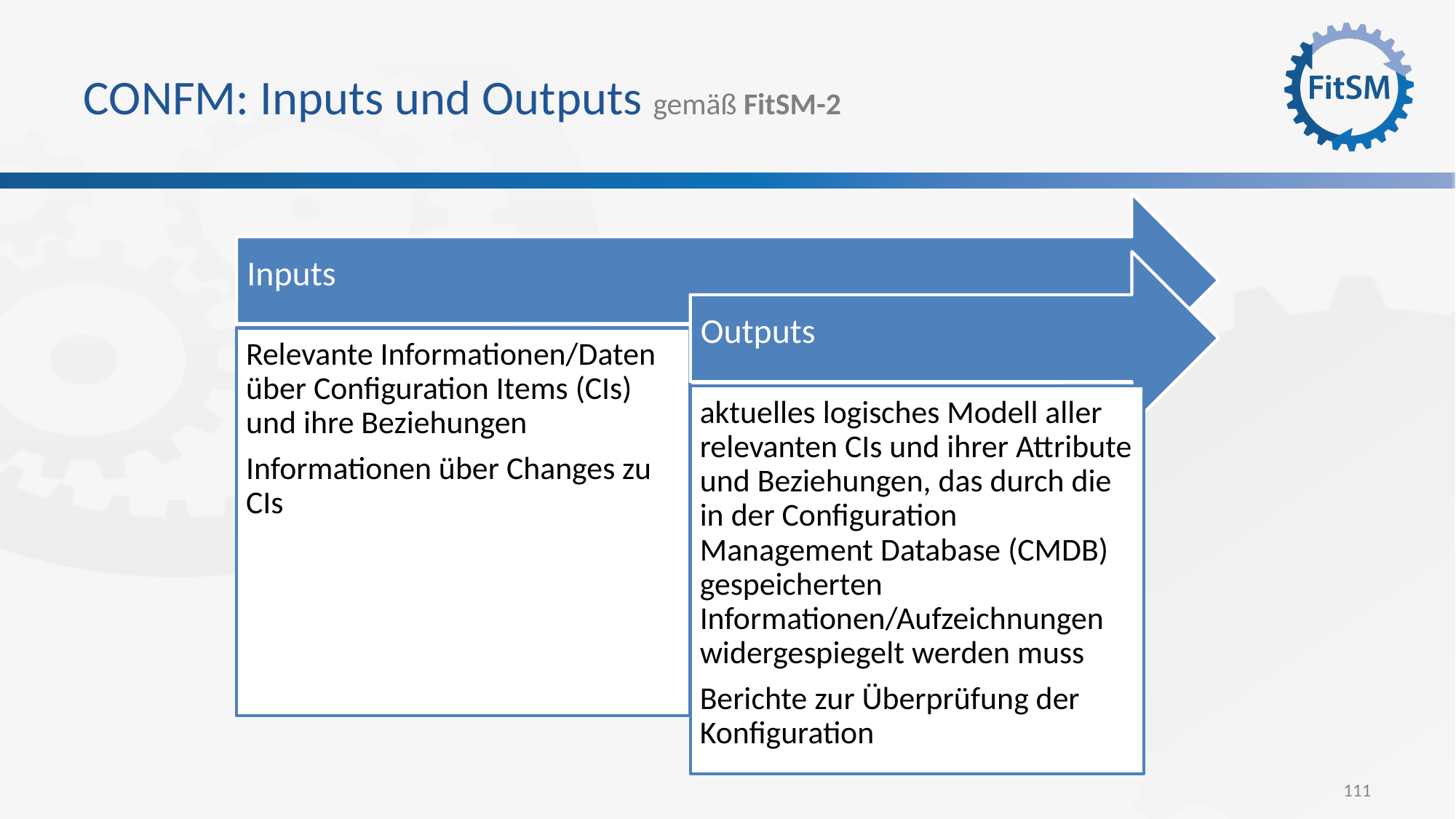

# CONFM: Inputs und Outputs gemäß FitSM-2

Inputs

Outputs

Relevante Informationen/Daten über Configuration Items (CIs) und ihre Beziehungen
Informationen über Changes zu CIs

aktuelles logisches Modell aller relevanten CIs und ihrer Attribute und Beziehungen, das durch die in der Configuration Management Database (CMDB) gespeicherten Informationen/Aufzeichnungen widergespiegelt werden muss
Berichte zur Überprüfung der Konfiguration
111